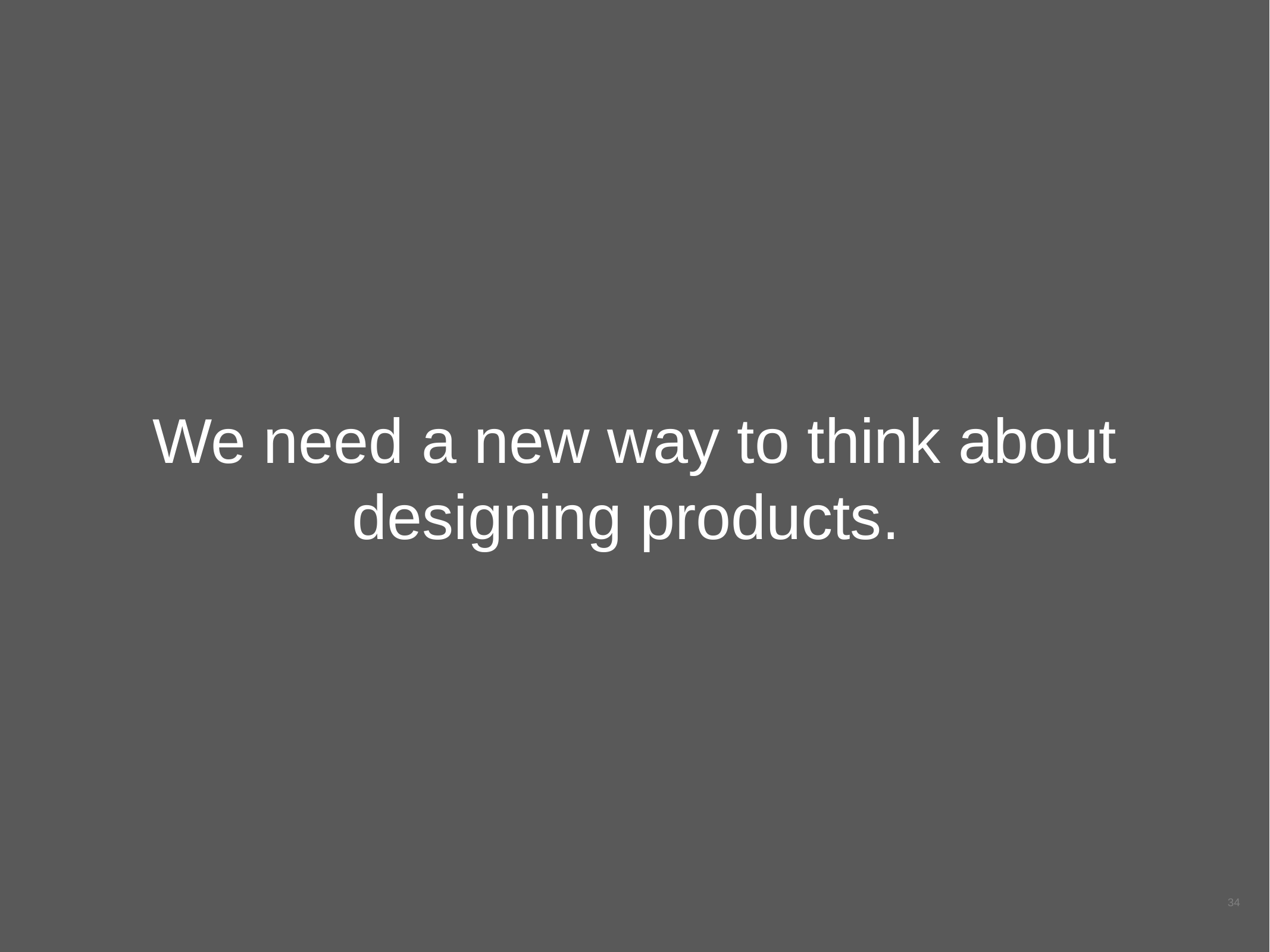

We need a new way to think about designing products.
34